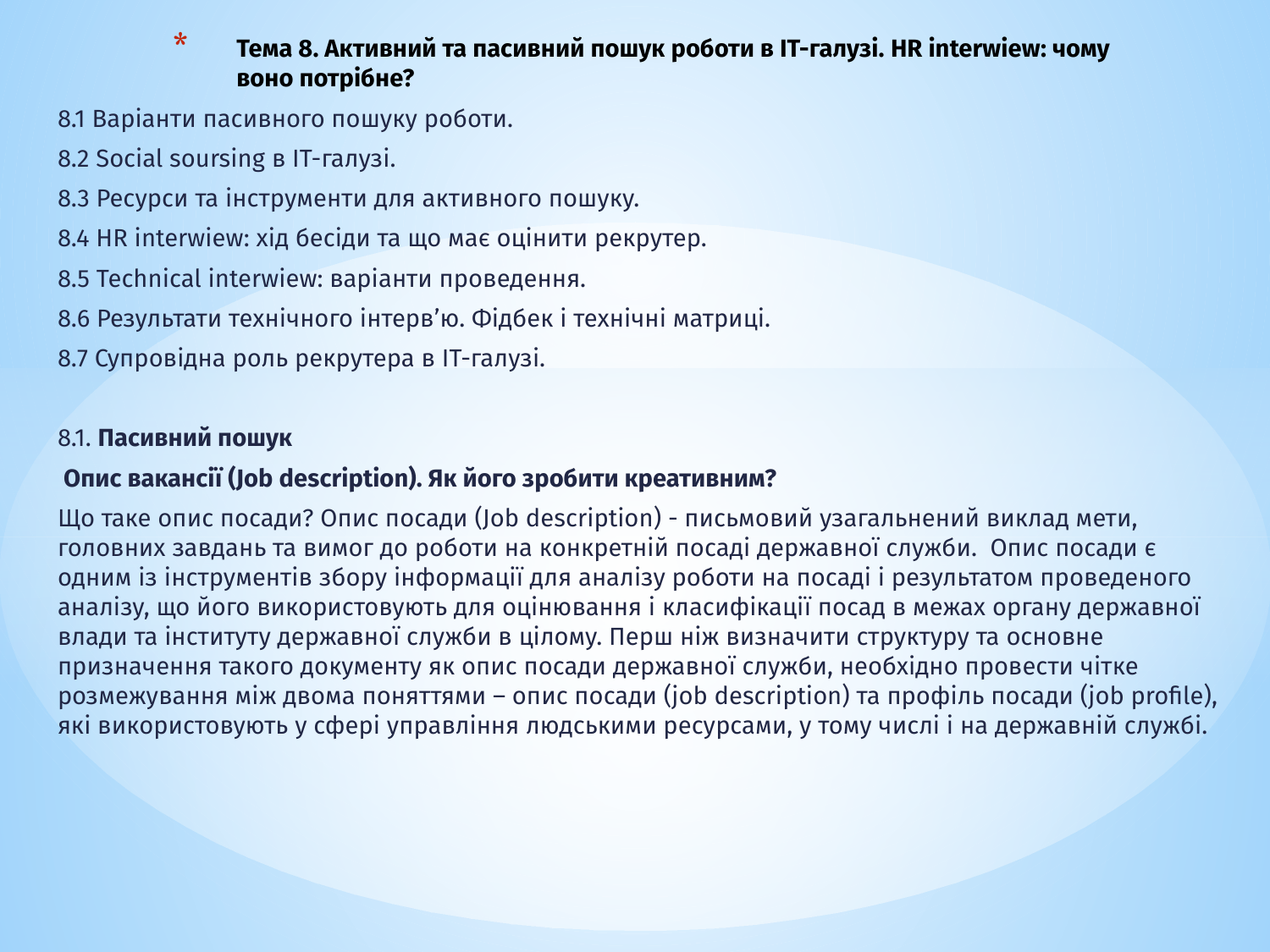

# Тема 8. Активний та пасивний пошук роботи в ІТ-галузі. HR interwiew: чому воно потрібне?
8.1 Варіанти пасивного пошуку роботи.
8.2 Social soursing в ІТ-галузі.
8.3 Ресурси та інструменти для активного пошуку.
8.4 HR interwiew: хід бесіди та що має оцінити рекрутер.
8.5 Technical interwiew: варіанти проведення.
8.6 Результати технічного інтерв’ю. Фідбек і технічні матриці.
8.7 Супровідна роль рекрутера в ІТ-галузі.

8.1. Пасивний пошук
 Опис вакансії (Job description). Як його зробити креативним?
Що таке опис посади? Опис посади (Job description) - письмовий узагальнений виклад мети, головних завдань та вимог до роботи на конкретній посаді державної служби.  Опис посади є одним із інструментів збору інформації для аналізу роботи на посаді і результатом проведеного аналізу, що його використовують для оцінювання і класифікації посад в межах органу державної влади та інституту державної служби в цілому. Перш ніж визначити структуру та основне призначення такого документу як опис посади державної служби, необхідно провести чітке розмежування між двома поняттями – опис посади (job description) та профіль посади (job profile), які використовують у сфері управління людськими ресурсами, у тому числі і на державній службі.